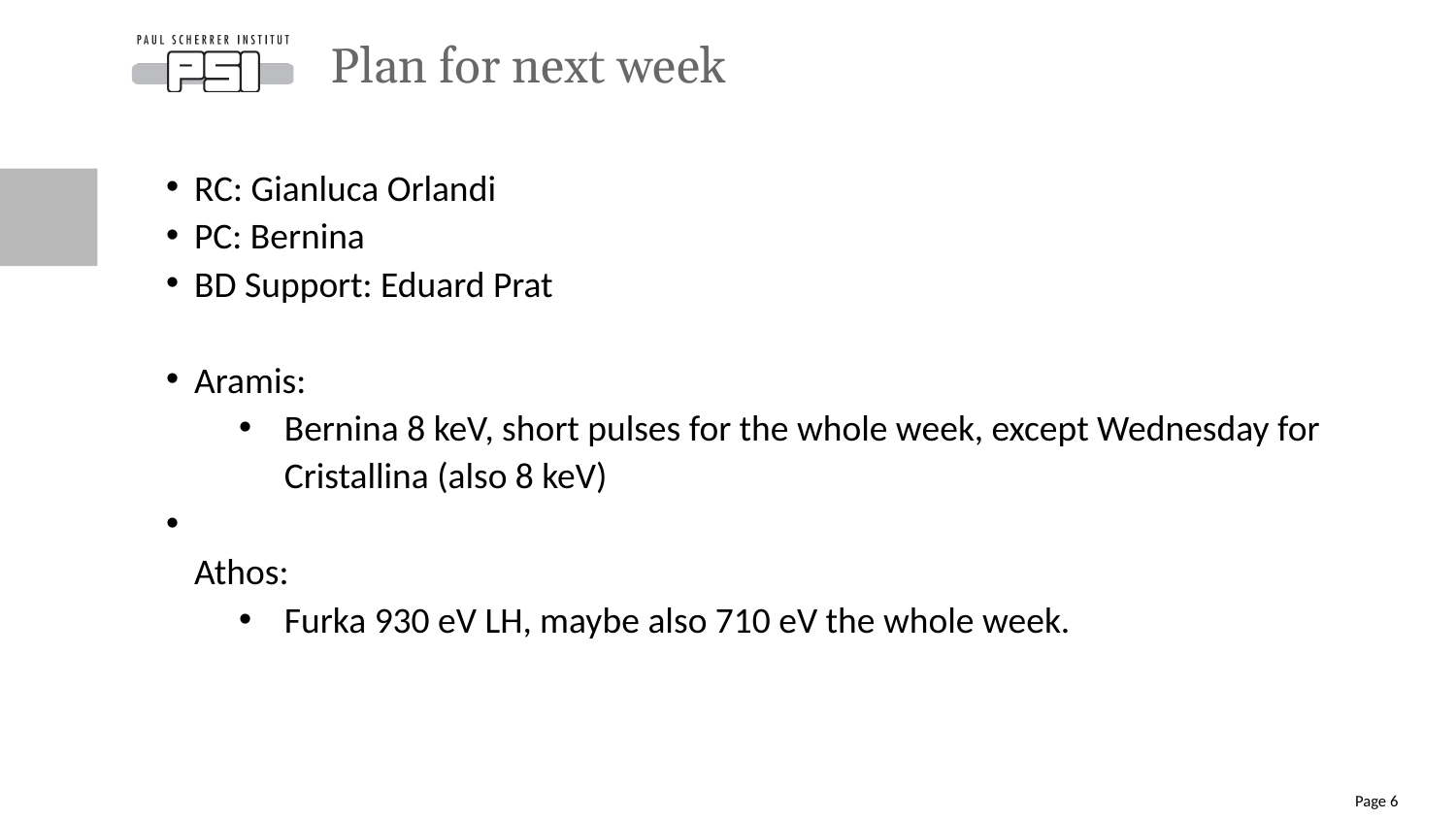

# Plan for next week
RC: Gianluca Orlandi
PC: Bernina
BD Support: Eduard Prat

Aramis:
Bernina 8 keV, short pulses for the whole week, except Wednesday for Cristallina (also 8 keV)
Athos:
Furka 930 eV LH, maybe also 710 eV the whole week.

Page 6